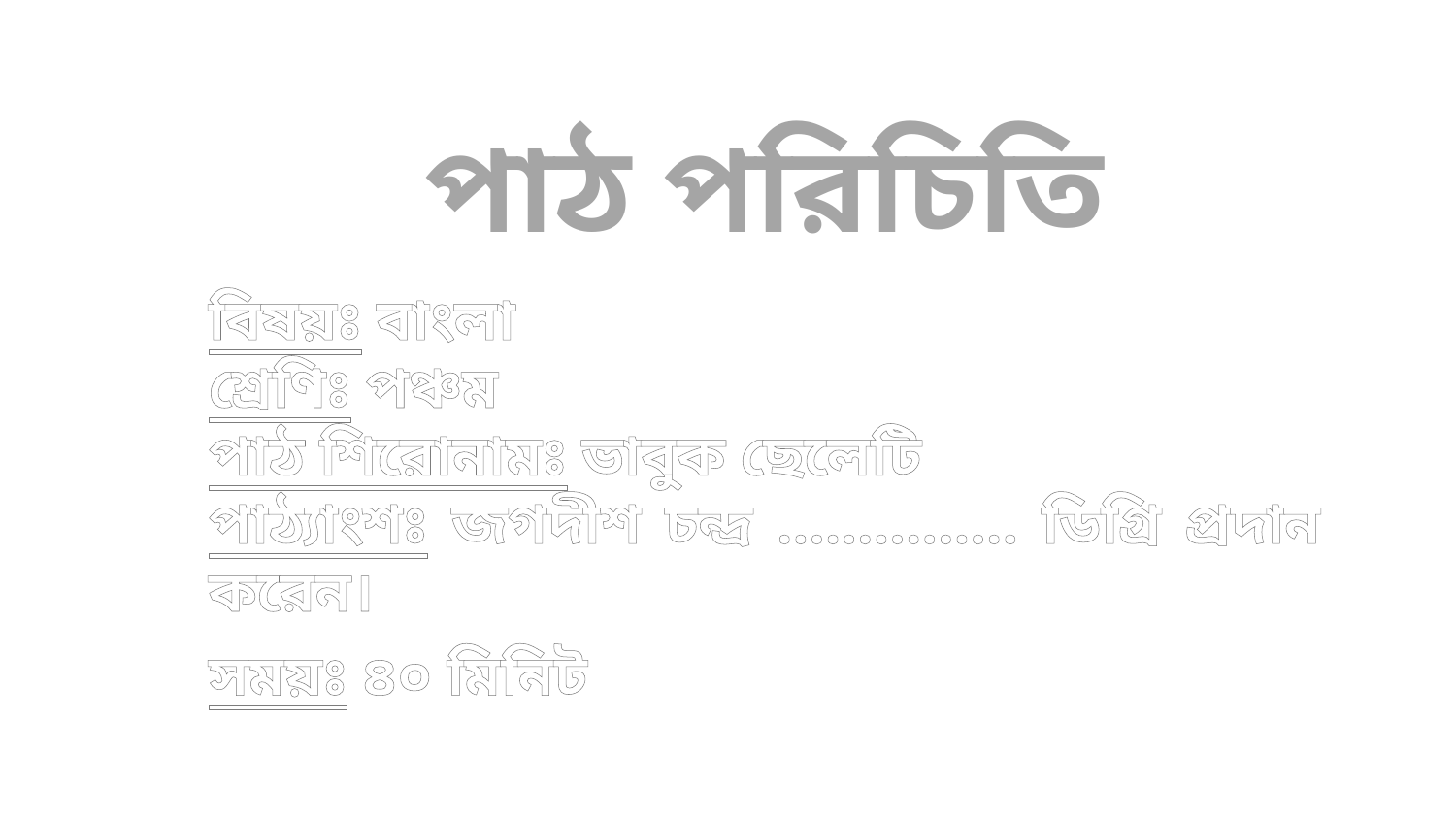

পাঠ পরিচিতি
বিষয়ঃ বাংলা
শ্রেণিঃ পঞ্চম
পাঠ শিরোনামঃ ভাবুক ছেলেটি
পাঠ্যাংশঃ জগদীশ চন্দ্র …………… ডিগ্রি প্রদান করেন।
সময়ঃ ৪০ মিনিট